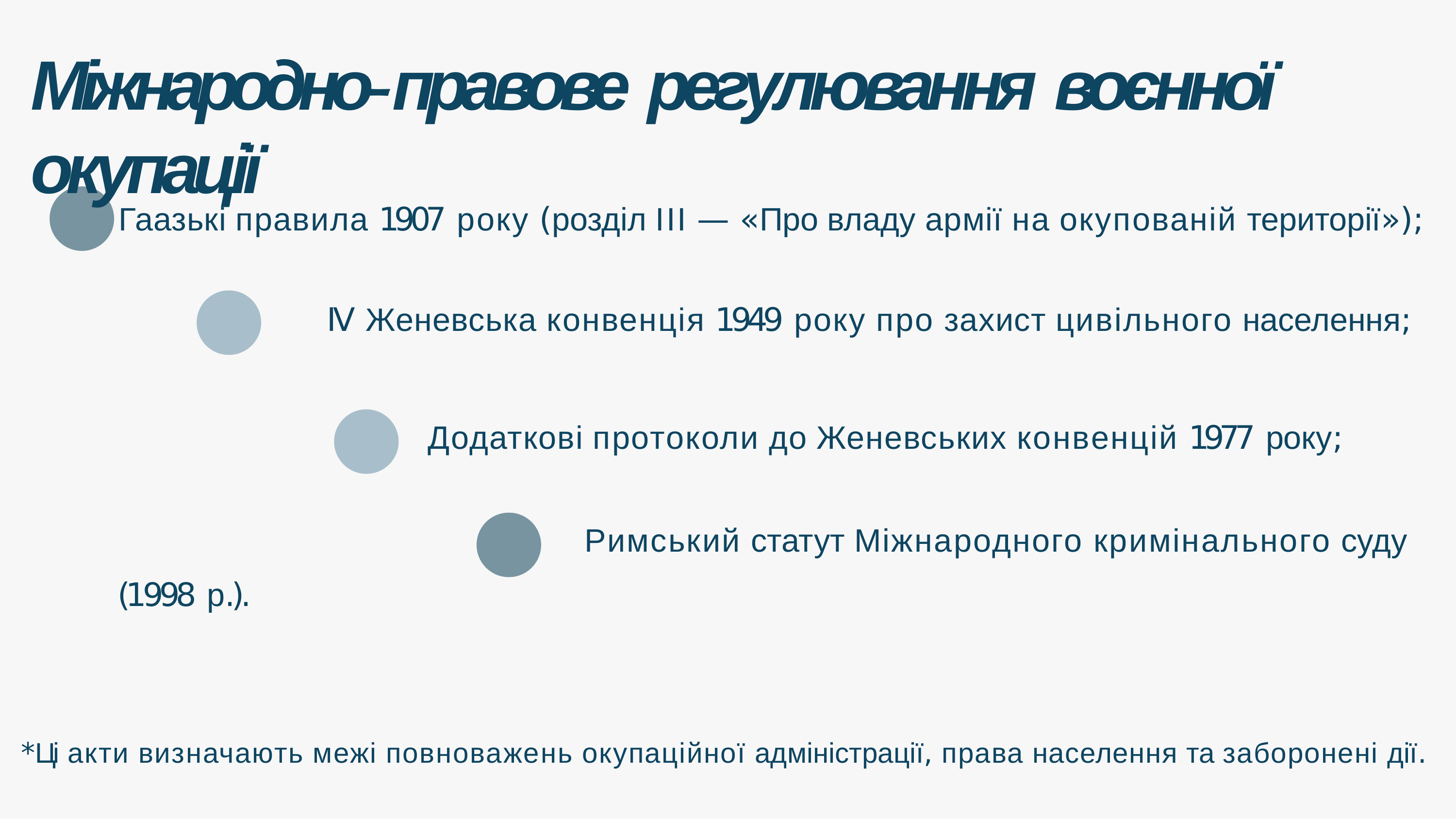

# Міжнародно-правове регулювання воєнної окупації

Гаазькі правила 1907 року (розділ ІІІ — «Про владу армії на окупованій території»);

IV Женевська конвенція 1949 року про захист цивільного населення;

Додаткові протоколи до Женевських конвенцій 1977 року;

Римський статут Міжнародного кримінального суду
(1998 р.).

*Ці акти визначають межі повноважень окупаційної адміністрації, права населення та заборонені дії.